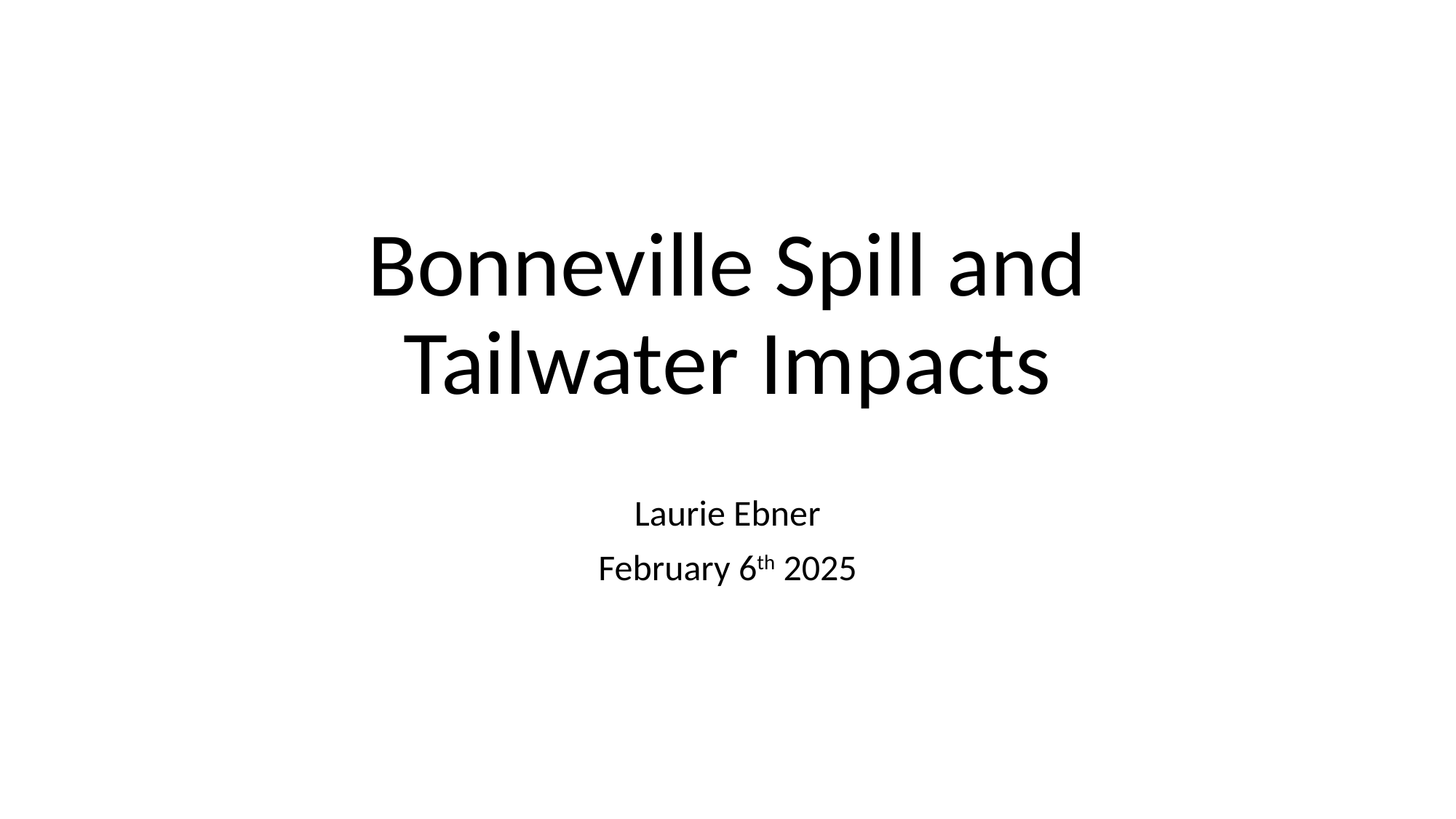

# Bonneville Spill and Tailwater Impacts

Laurie Ebner
February 6th 2025